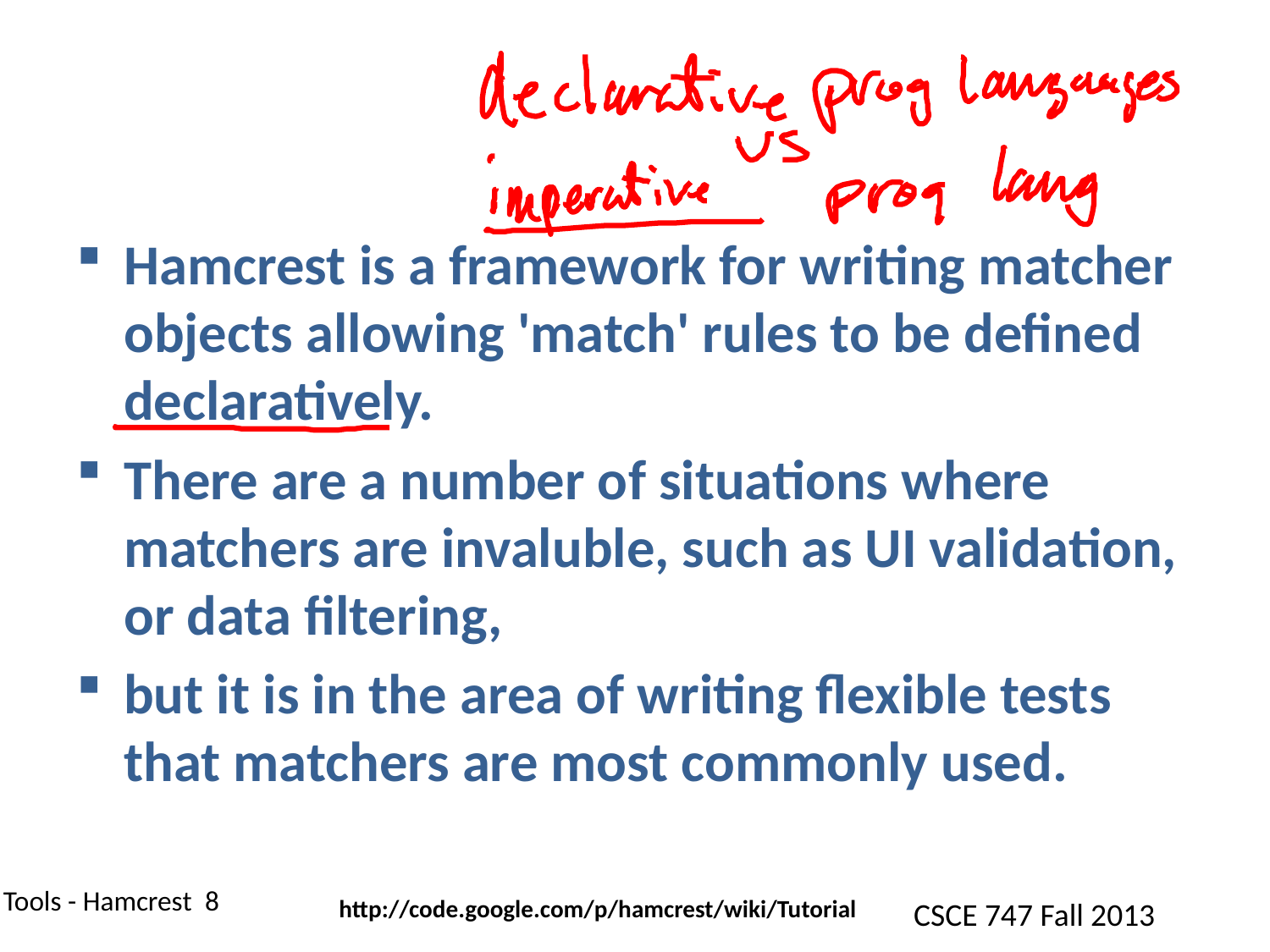

#

Hamcrest is a framework for writing matcher objects allowing 'match' rules to be defined declaratively.
There are a number of situations where matchers are invaluble, such as UI validation, or data filtering,
but it is in the area of writing flexible tests that matchers are most commonly used.

http://code.google.com/p/hamcrest/wiki/Tutorial